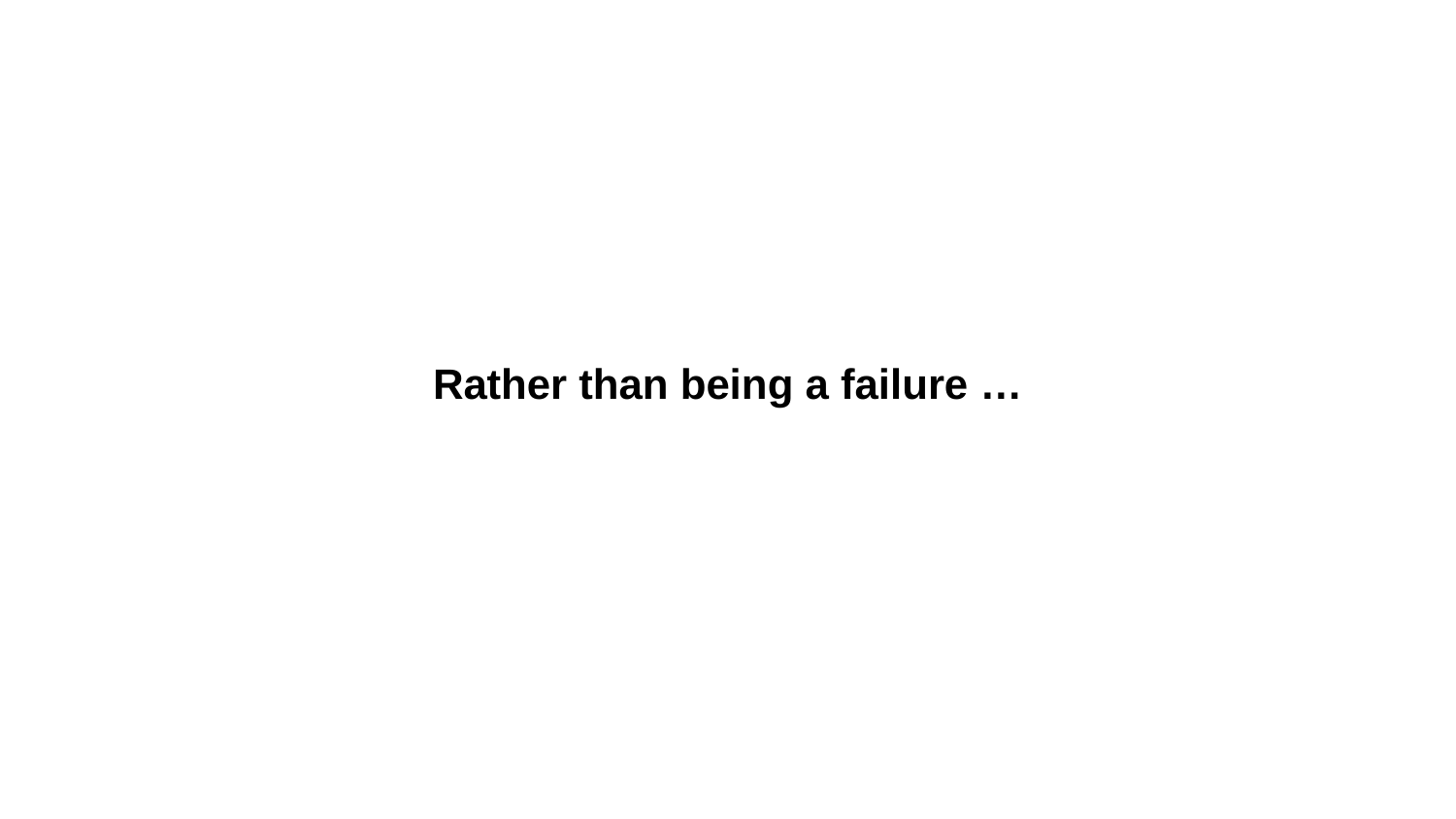

#

Rather than being a failure …